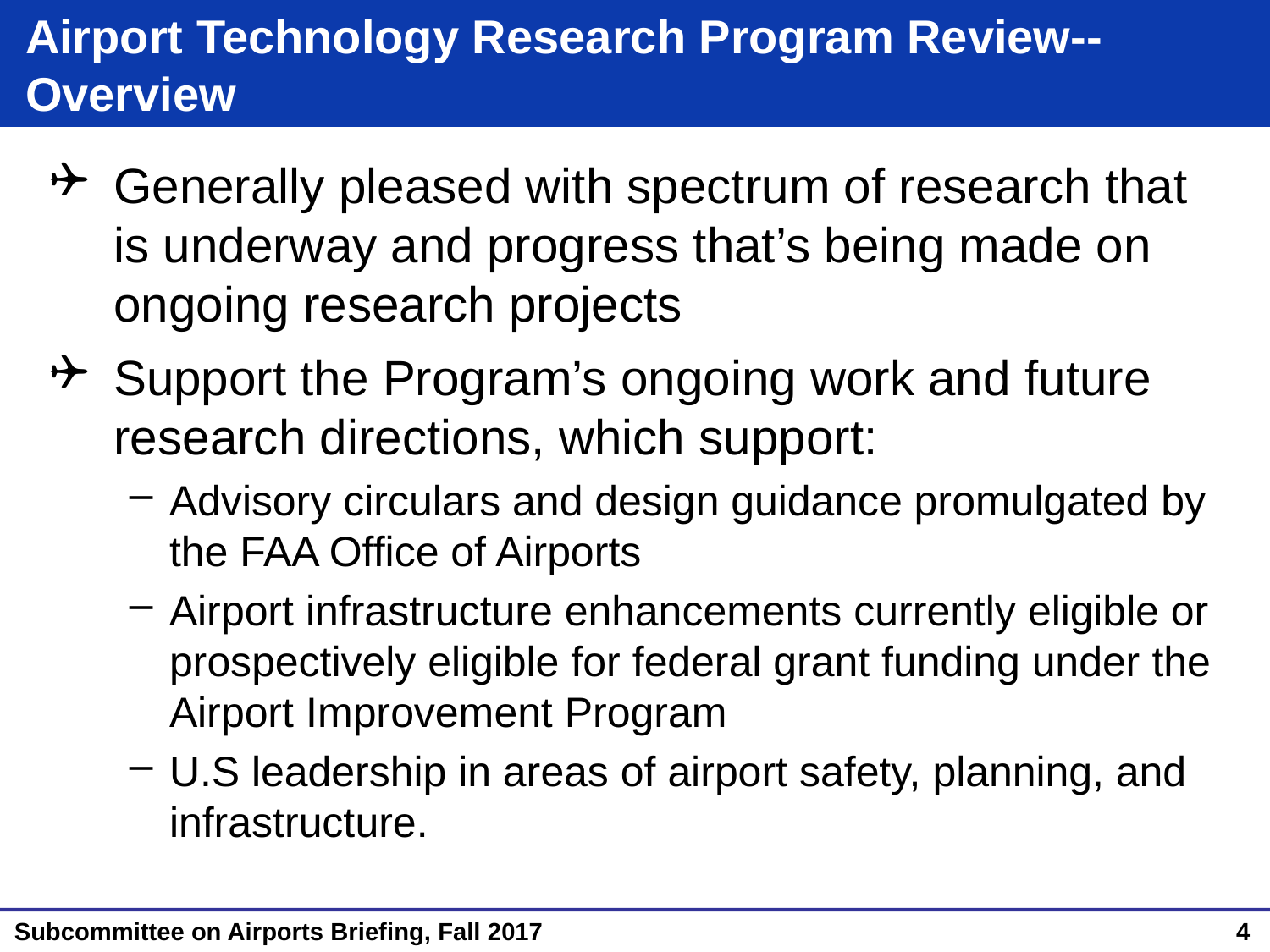

# Airport Technology Research Program Review--Overview
Generally pleased with spectrum of research that is underway and progress that’s being made on ongoing research projects
Support the Program’s ongoing work and future research directions, which support:
Advisory circulars and design guidance promulgated by the FAA Office of Airports
Airport infrastructure enhancements currently eligible or prospectively eligible for federal grant funding under the Airport Improvement Program
U.S leadership in areas of airport safety, planning, and infrastructure.